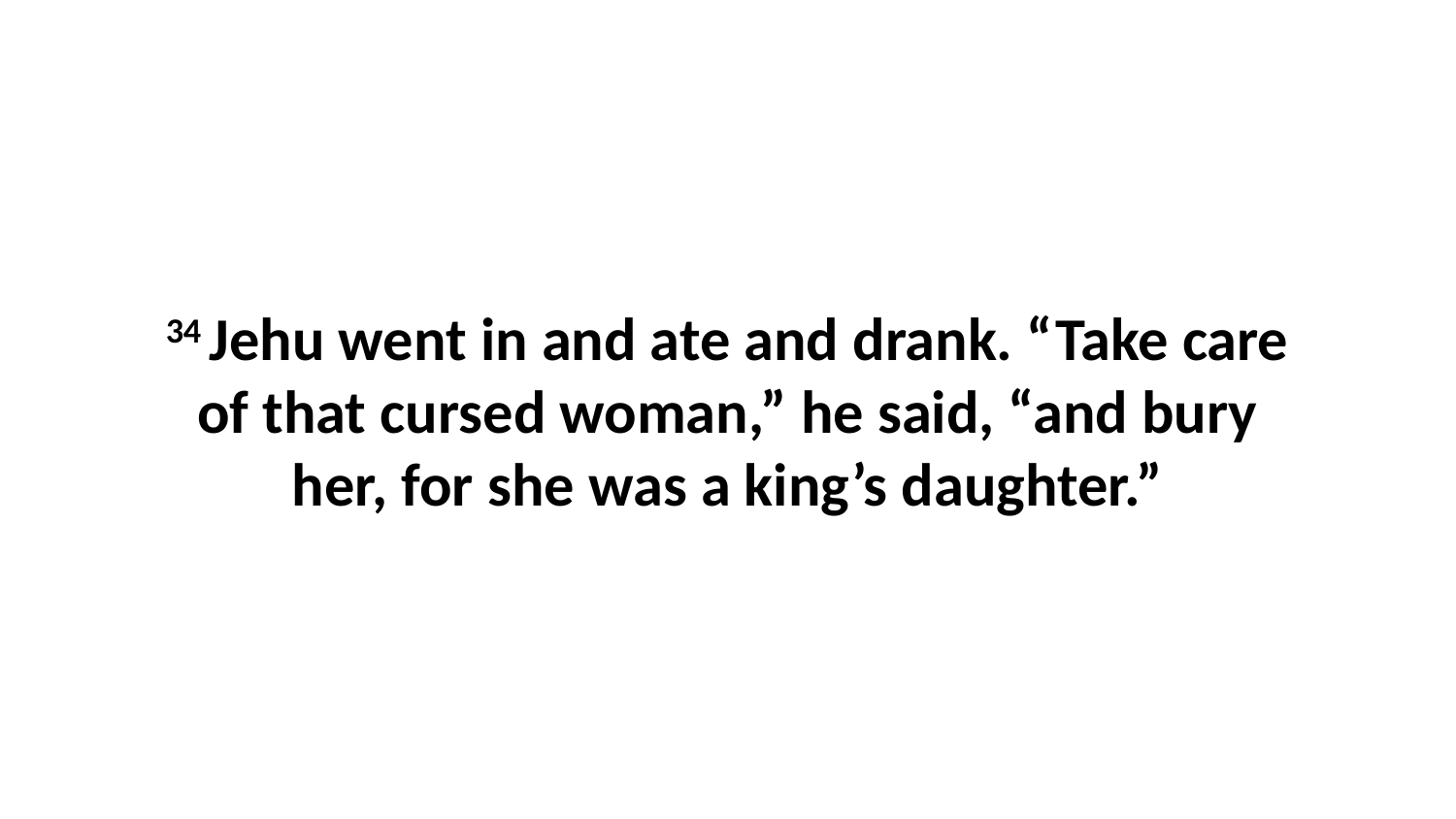

34 Jehu went in and ate and drank. “Take care of that cursed woman,” he said, “and bury her, for she was a king’s daughter.”